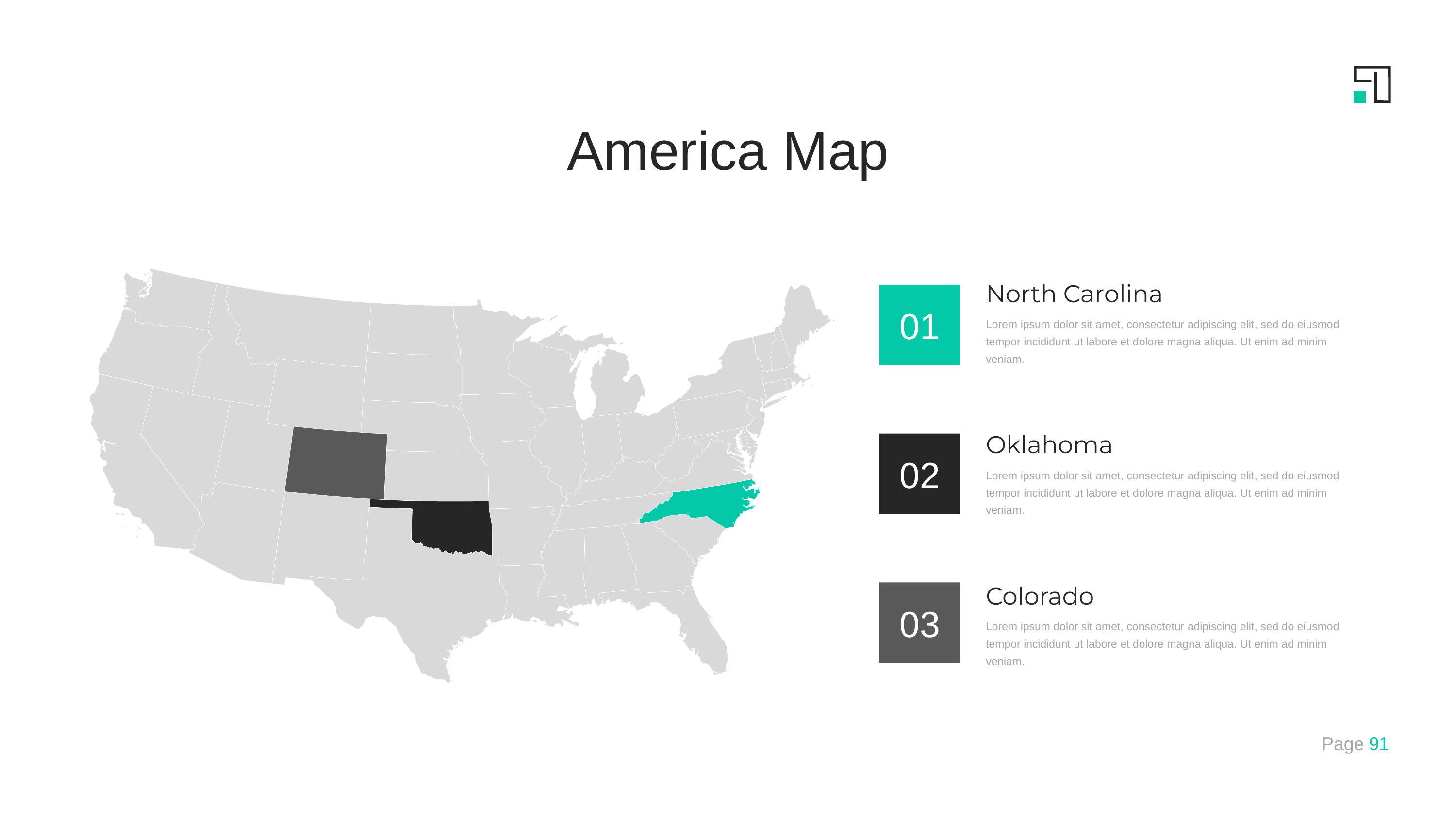

America Map

North Carolina
Lorem ipsum dolor sit amet, consectetur adipiscing elit, sed do eiusmod tempor incididunt ut labore et dolore magna aliqua. Ut enim ad minim veniam.
01
Oklahoma
Lorem ipsum dolor sit amet, consectetur adipiscing elit, sed do eiusmod tempor incididunt ut labore et dolore magna aliqua. Ut enim ad minim veniam.
02
Colorado
Lorem ipsum dolor sit amet, consectetur adipiscing elit, sed do eiusmod tempor incididunt ut labore et dolore magna aliqua. Ut enim ad minim veniam.
03